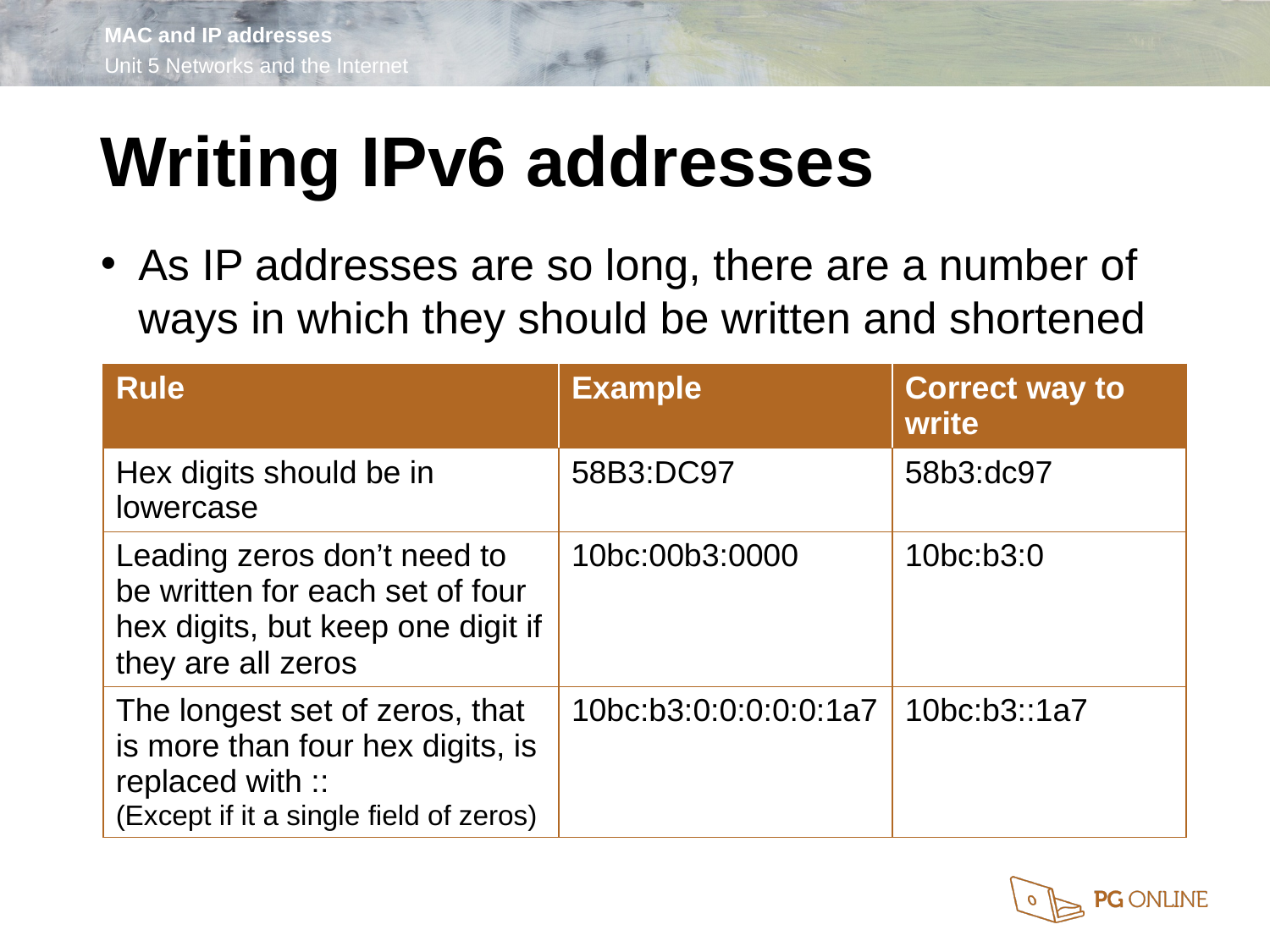

Writing IPv6 addresses
As IP addresses are so long, there are a number of ways in which they should be written and shortened
| Rule | Example | Correct way to write |
| --- | --- | --- |
| Hex digits should be in lowercase | 58B3:DC97 | 58b3:dc97 |
| Leading zeros don’t need to be written for each set of four hex digits, but keep one digit if they are all zeros | 10bc:00b3:0000 | 10bc:b3:0 |
| The longest set of zeros, that is more than four hex digits, is replaced with :: (Except if it a single field of zeros) | 10bc:b3:0:0:0:0:0:1a7 | 10bc:b3::1a7 |